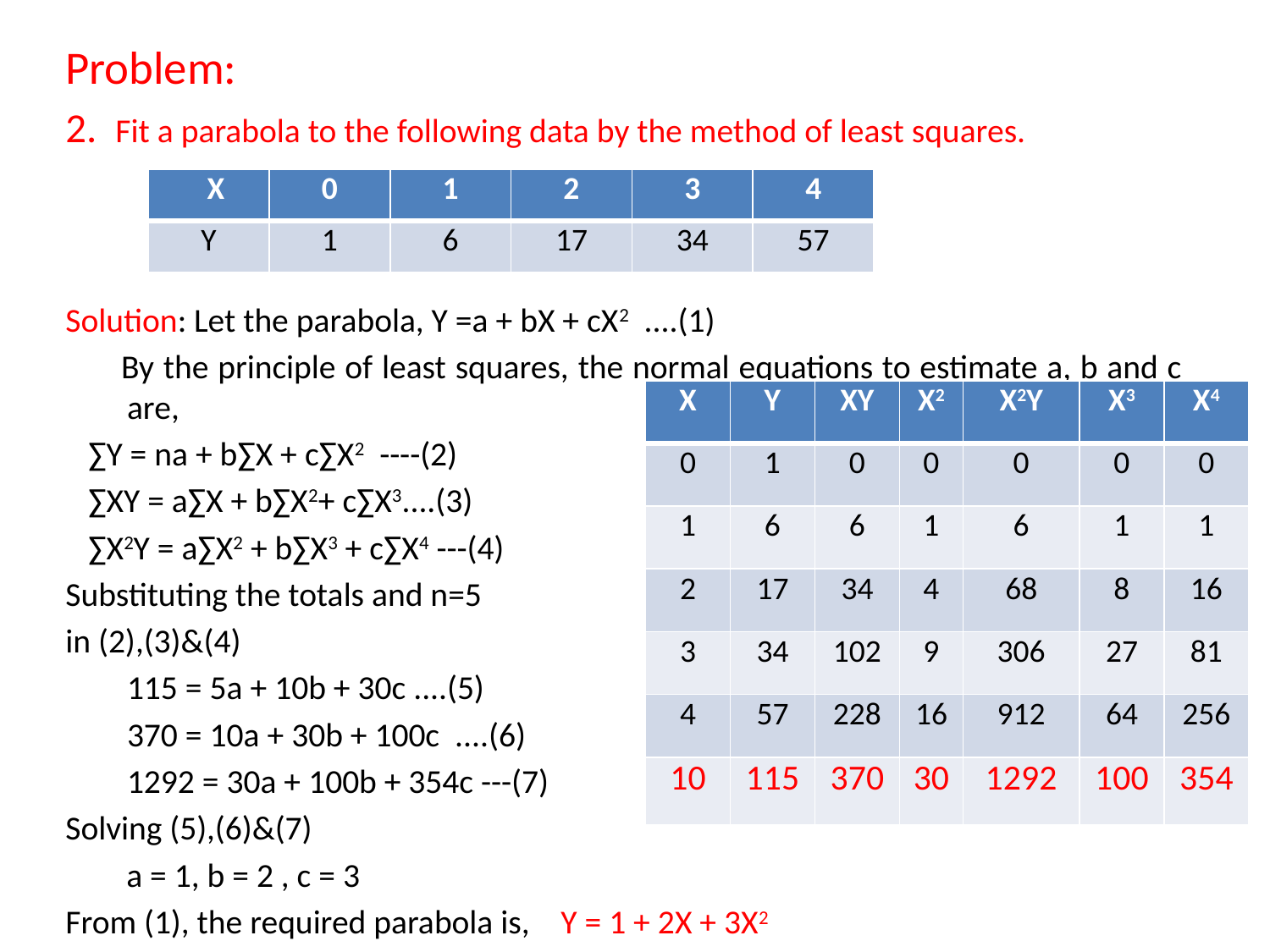

Problem:
2.  Fit a parabola to the following data by the method of least squares.

Solution: Let the parabola, Y =a + bX + cX2  ....(1)
      By the principle of least squares, the normal equations to estimate a, b and c are,
   ∑Y = na + b∑X + c∑X2  ----(2)
   ∑XY = a∑X + b∑X2+ c∑X3....(3)
   ∑X2Y = a∑X2 + b∑X3 + c∑X4 ---(4)
Substituting the totals and n=5
in (2),(3)&(4)
	115 = 5a + 10b + 30c ....(5)
	370 = 10a + 30b + 100c  ....(6)
	1292 = 30a + 100b + 354c ---(7)
Solving (5),(6)&(7)
        a = 1, b = 2 , c = 3
From (1), the required parabola is,    Y = 1 + 2X + 3X2

| X | 0 | 1 | 2 | 3 | 4 |
| --- | --- | --- | --- | --- | --- |
| Y | 1 | 6 | 17 | 34 | 57 |
| X | Y | XY | X2 | X2Y | X3 | X4 |
| --- | --- | --- | --- | --- | --- | --- |
| 0 | 1 | 0 | 0 | 0 | 0 | 0 |
| 1 | 6 | 6 | 1 | 6 | 1 | 1 |
| 2 | 17 | 34 | 4 | 68 | 8 | 16 |
| 3 | 34 | 102 | 9 | 306 | 27 | 81 |
| 4 | 57 | 228 | 16 | 912 | 64 | 256 |
| 10 | 115 | 370 | 30 | 1292 | 100 | 354 |